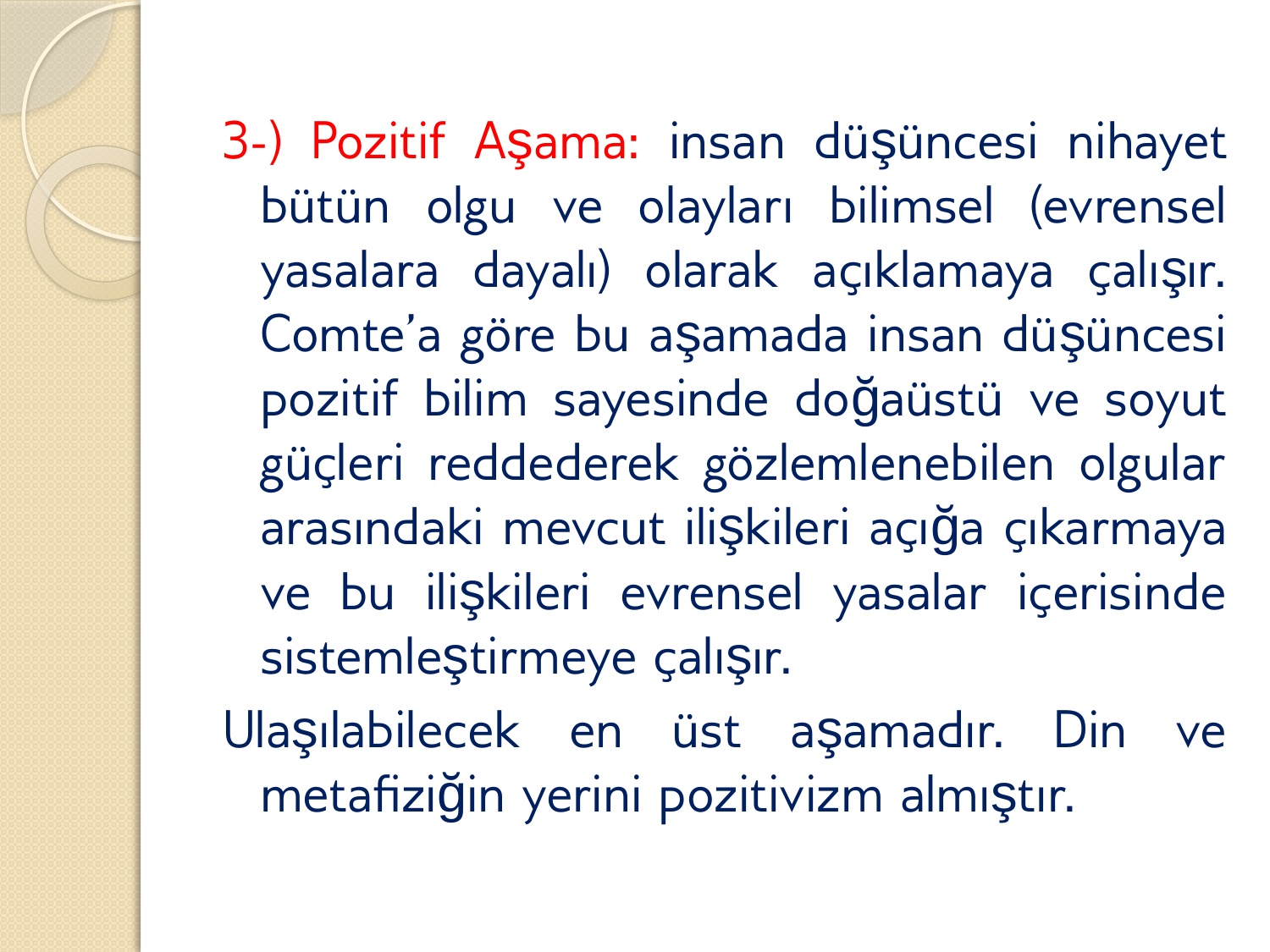

3-) Pozitif Aşama: insan düşüncesi nihayet bütün olgu ve olayları bilimsel (evrensel yasalara dayalı) olarak açıklamaya çalışır. Comte’a göre bu aşamada insan düşüncesi pozitif bilim sayesinde doğaüstü ve soyut güçleri reddederek gözlemlenebilen olgular arasındaki mevcut ilişkileri açığa çıkarmaya ve bu ilişkileri evrensel yasalar içerisinde sistemleştirmeye çalışır.
Ulaşılabilecek en üst aşamadır. Din ve metafiziğin yerini pozitivizm almıştır.